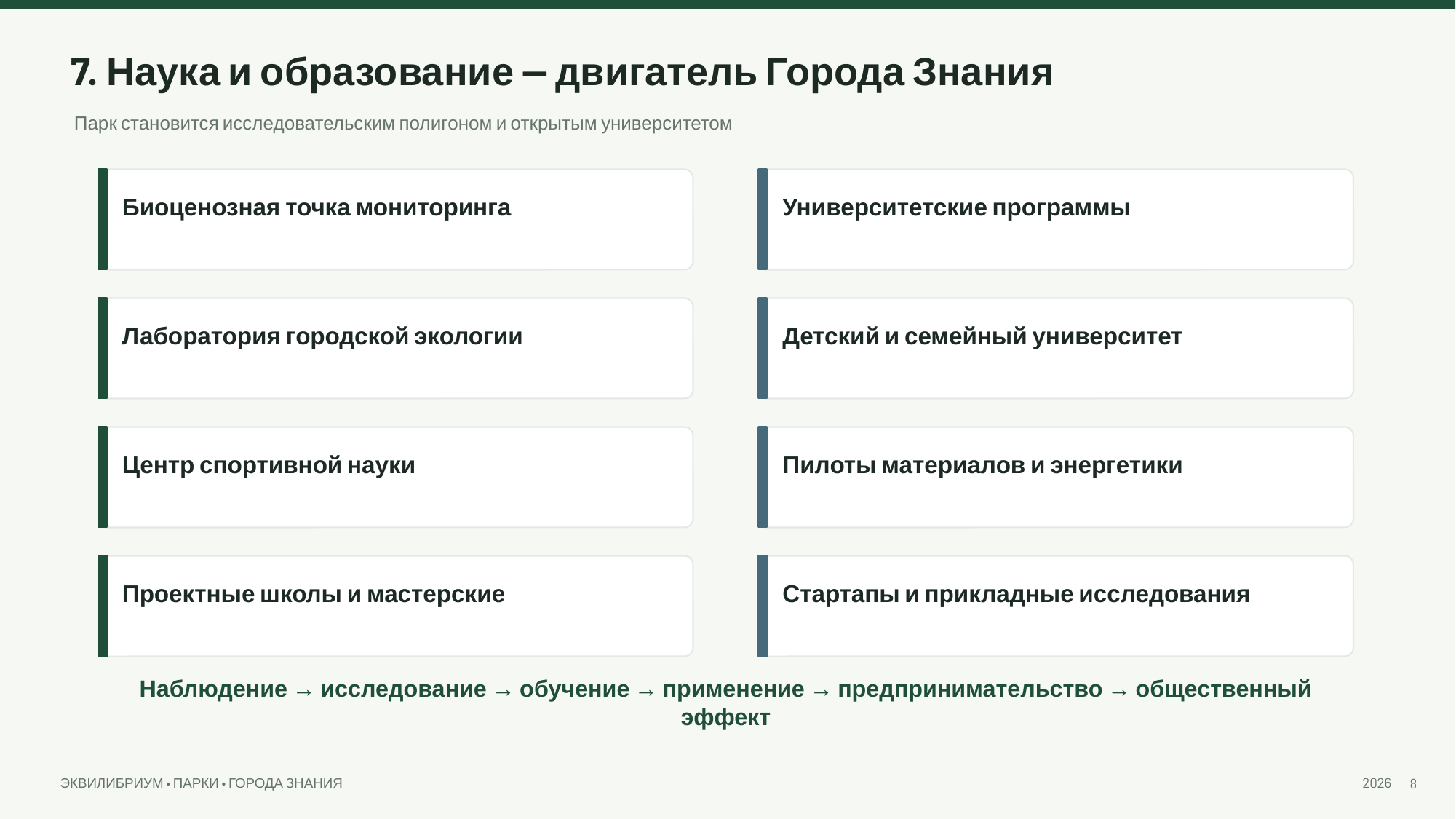

7. Наука и образование — двигатель Города Знания
Парк становится исследовательским полигоном и открытым университетом

Биоценозная точка мониторинга
Университетские программы

Лаборатория городской экологии
Детский и семейный университет

Центр спортивной науки
Пилоты материалов и энергетики

Проектные школы и мастерские
Стартапы и прикладные исследования

Наблюдение → исследование → обучение → применение → предпринимательство → общественный эффект
8